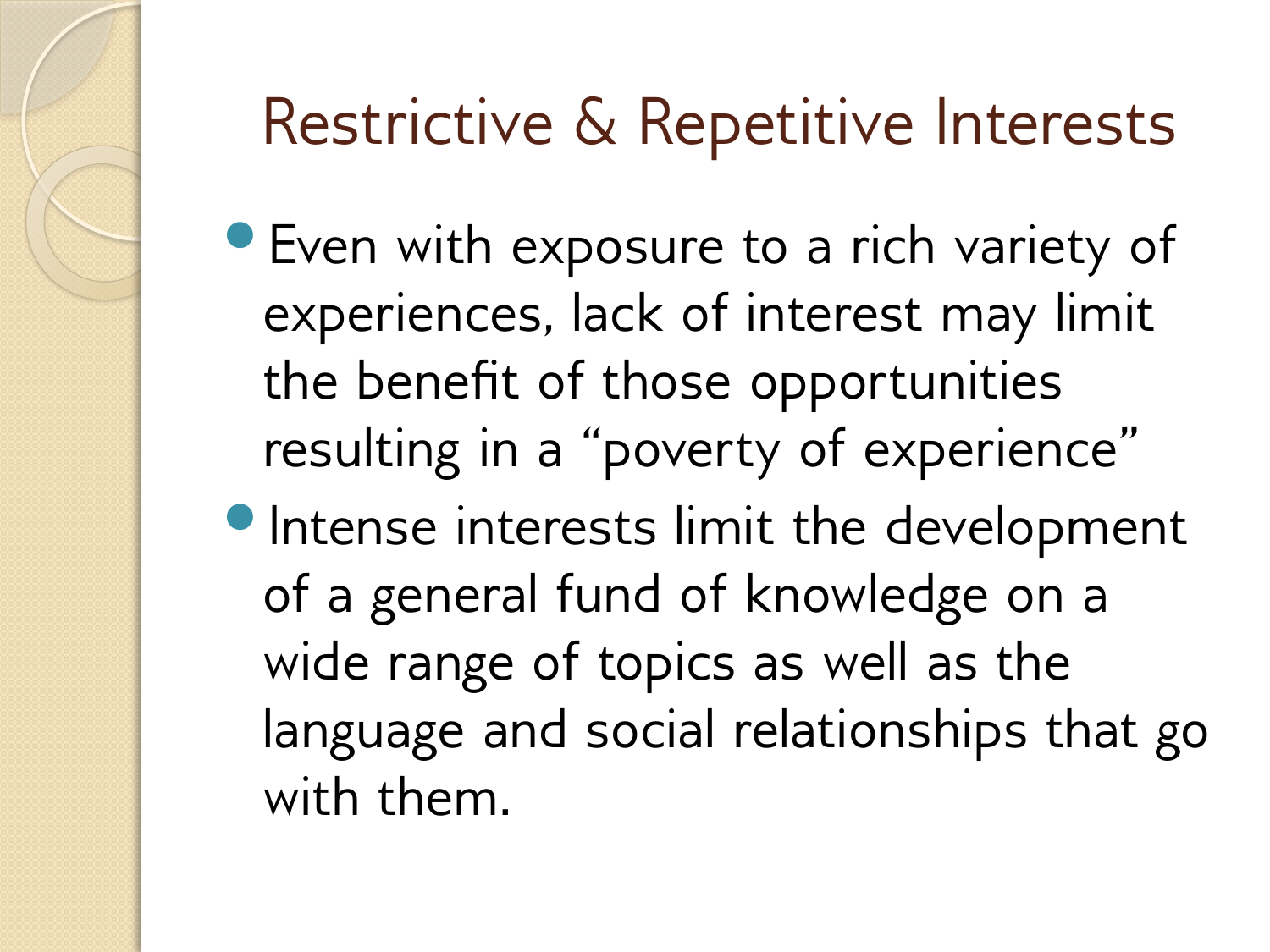

# Restrictive & Repetitive Interests
Even with exposure to a rich variety of experiences, lack of interest may limit the benefit of those opportunities resulting in a “poverty of experience”
Intense interests limit the development of a general fund of knowledge on a wide range of topics as well as the language and social relationships that go with them.